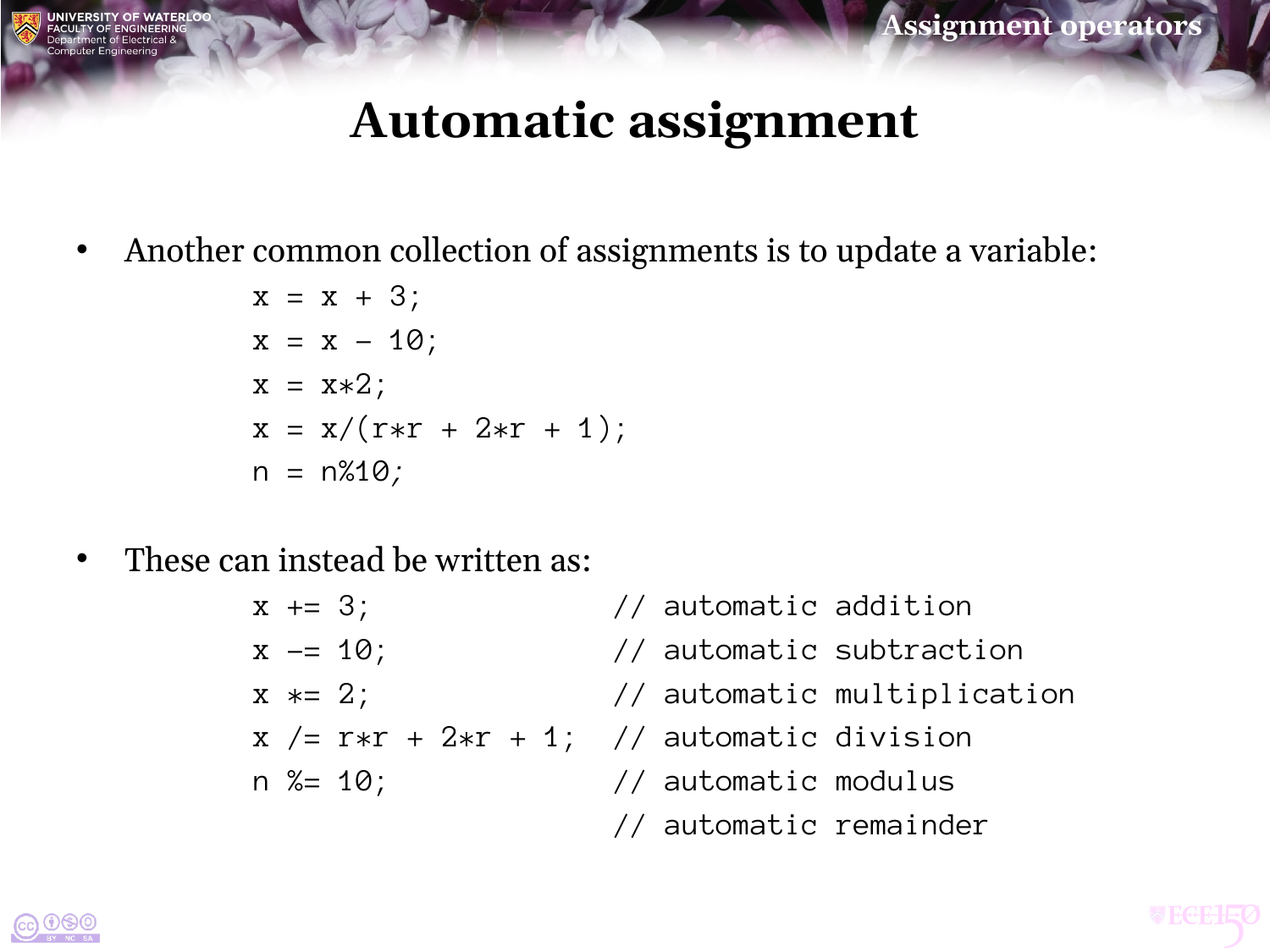

# Automatic assignment
Another common collection of assignments is to update a variable:
x = x + 3;
x = x - 10;
x = x*2;
x = x/(r*r + 2*r + 1);
n = n%10;

These can instead be written as:
x += 3;              // automatic addition
x -= 10;             // automatic subtraction
x *= 2;              // automatic multiplication
x /= r*r + 2*r + 1;  // automatic division
n %= 10;             // automatic modulus
                     // automatic remainder